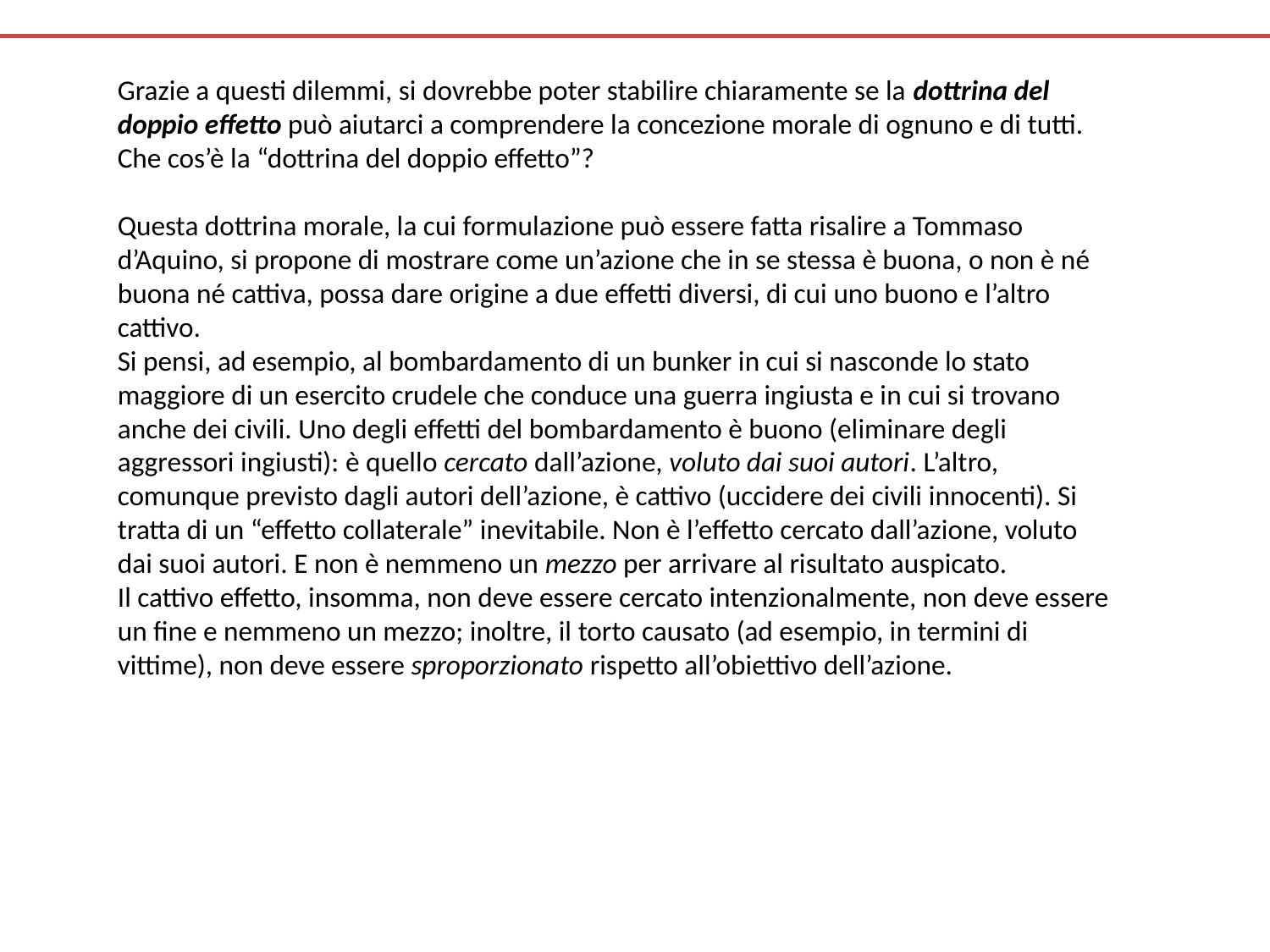

Grazie a questi dilemmi, si dovrebbe poter stabilire chiaramente se la dottrina del doppio effetto può aiutarci a comprendere la concezione morale di ognuno e di tutti.
Che cos’è la “dottrina del doppio effetto”?

Questa dottrina morale, la cui formulazione può essere fatta risalire a Tommaso d’Aquino, si propone di mostrare come un’azione che in se stessa è buona, o non è né buona né cattiva, possa dare origine a due effetti diversi, di cui uno buono e l’altro cattivo.
Si pensi, ad esempio, al bombardamento di un bunker in cui si nasconde lo stato maggiore di un esercito crudele che conduce una guerra ingiusta e in cui si trovano anche dei civili. Uno degli effetti del bombardamento è buono (eliminare degli aggressori ingiusti): è quello cercato dall’azione, voluto dai suoi autori. L’altro, comunque previsto dagli autori dell’azione, è cattivo (uccidere dei civili innocenti). Si tratta di un “effetto collaterale” inevitabile. Non è l’effetto cercato dall’azione, voluto dai suoi autori. E non è nemmeno un mezzo per arrivare al risultato auspicato.
Il cattivo effetto, insomma, non deve essere cercato intenzionalmente, non deve essere un fine e nemmeno un mezzo; inoltre, il torto causato (ad esempio, in termini di vittime), non deve essere sproporzionato rispetto all’obiettivo dell’azione.